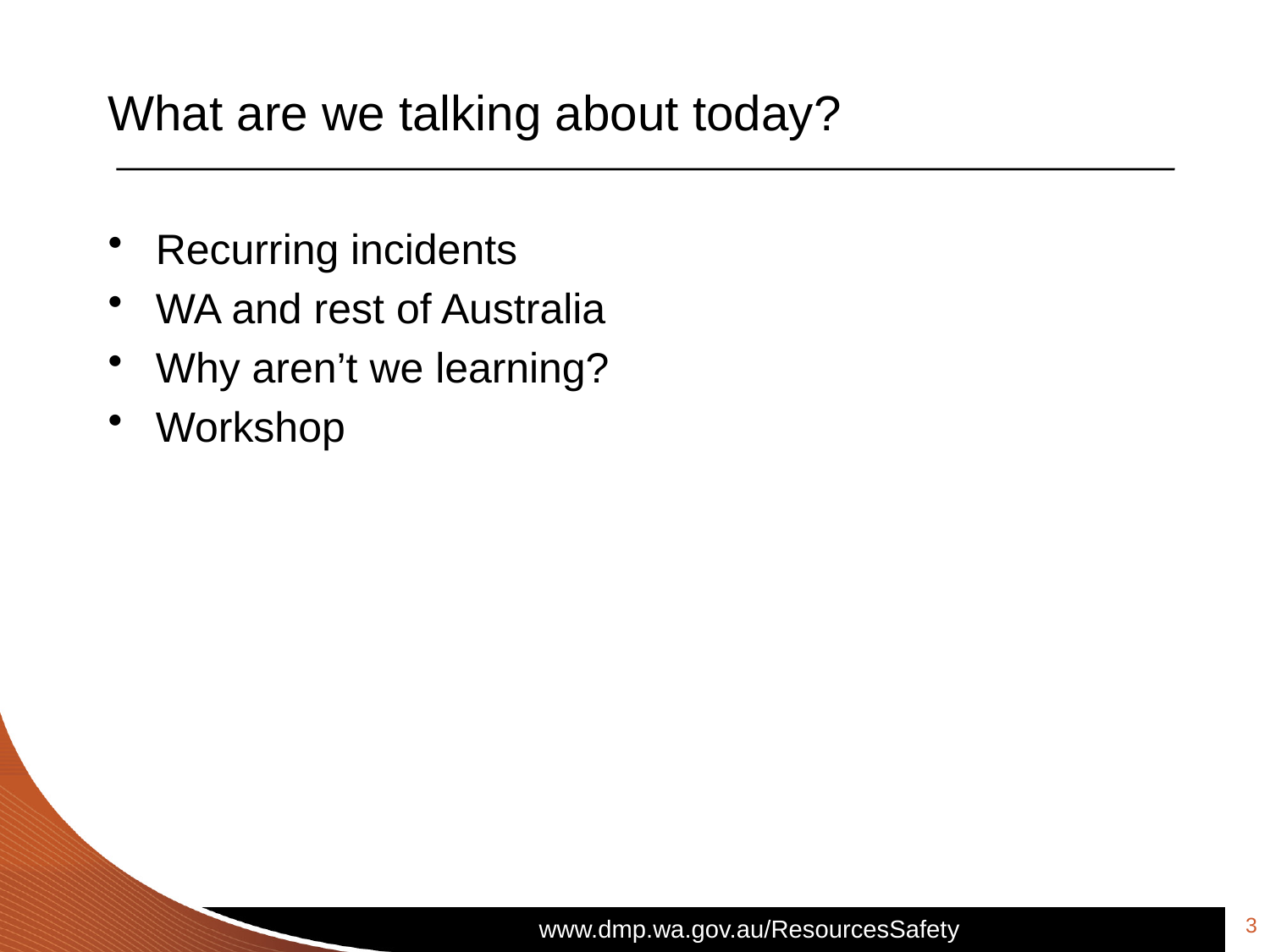

# What are we talking about today?
Recurring incidents
WA and rest of Australia
Why aren’t we learning?
Workshop

3